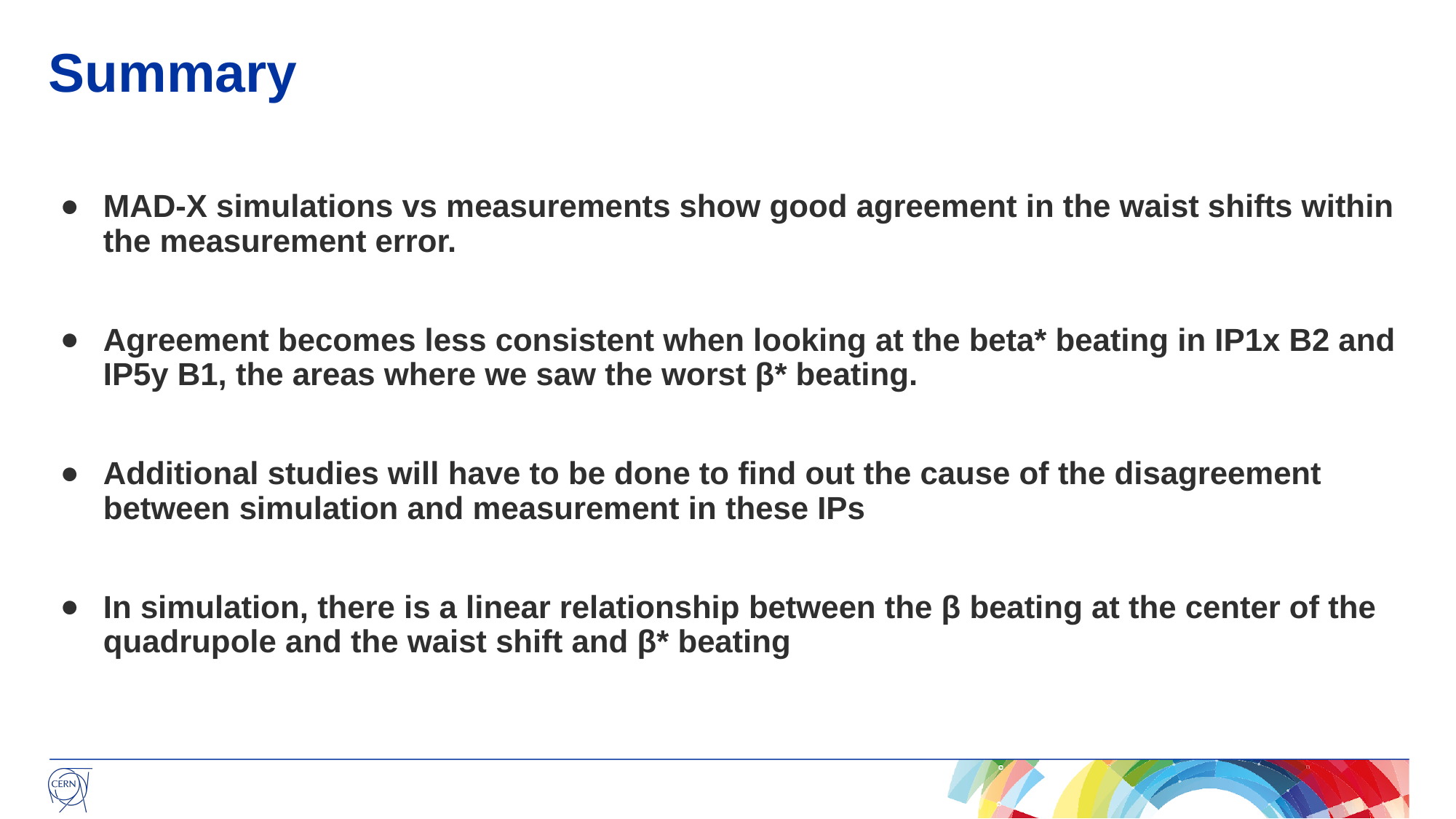

# Summary
MAD-X simulations vs measurements show good agreement in the waist shifts within the measurement error.

Agreement becomes less consistent when looking at the beta* beating in IP1x B2 and IP5y B1, the areas where we saw the worst β* beating.

Additional studies will have to be done to find out the cause of the disagreement between simulation and measurement in these IPs

In simulation, there is a linear relationship between the β beating at the center of the quadrupole and the waist shift and β* beating